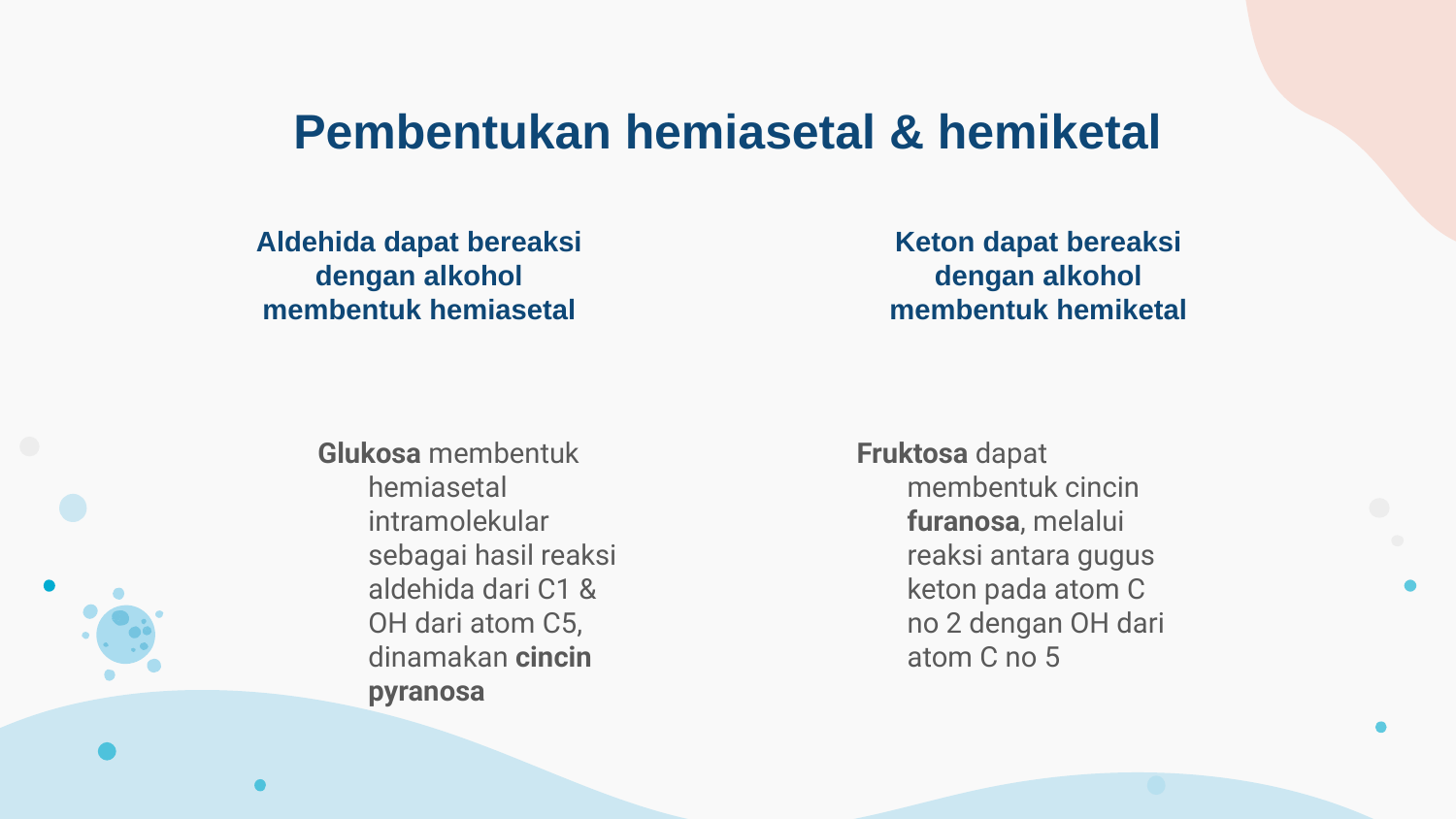

# Pembentukan hemiasetal & hemiketal
Aldehida dapat bereaksi dengan alkohol membentuk hemiasetal
Keton dapat bereaksi dengan alkohol membentuk hemiketal
Glukosa membentuk hemiasetal intramolekular sebagai hasil reaksi aldehida dari C1 & OH dari atom C5, dinamakan cincin pyranosa
Fruktosa dapat membentuk cincin furanosa, melalui reaksi antara gugus keton pada atom C no 2 dengan OH dari atom C no 5